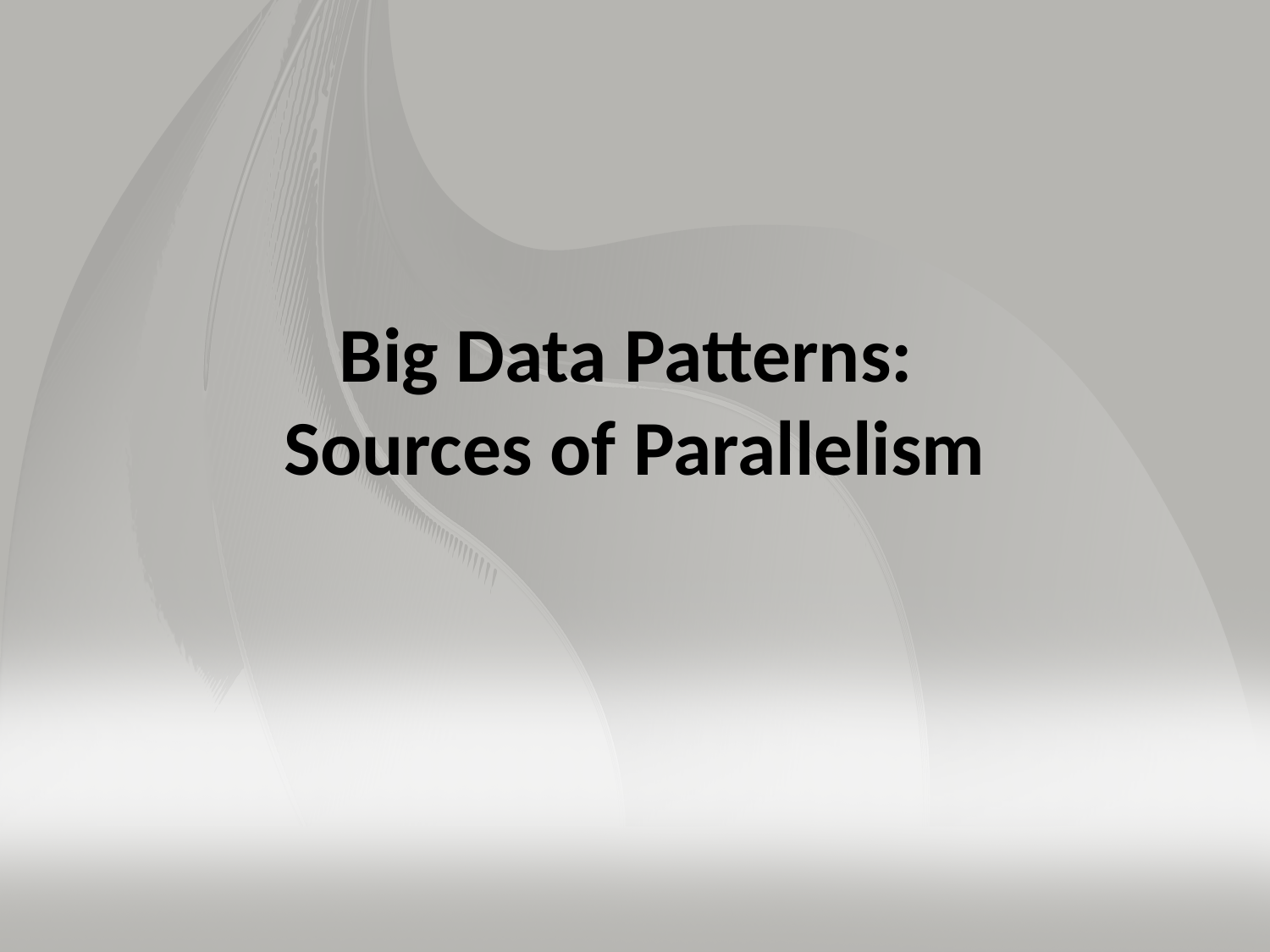

# Big Data Patterns: Sources of Parallelism